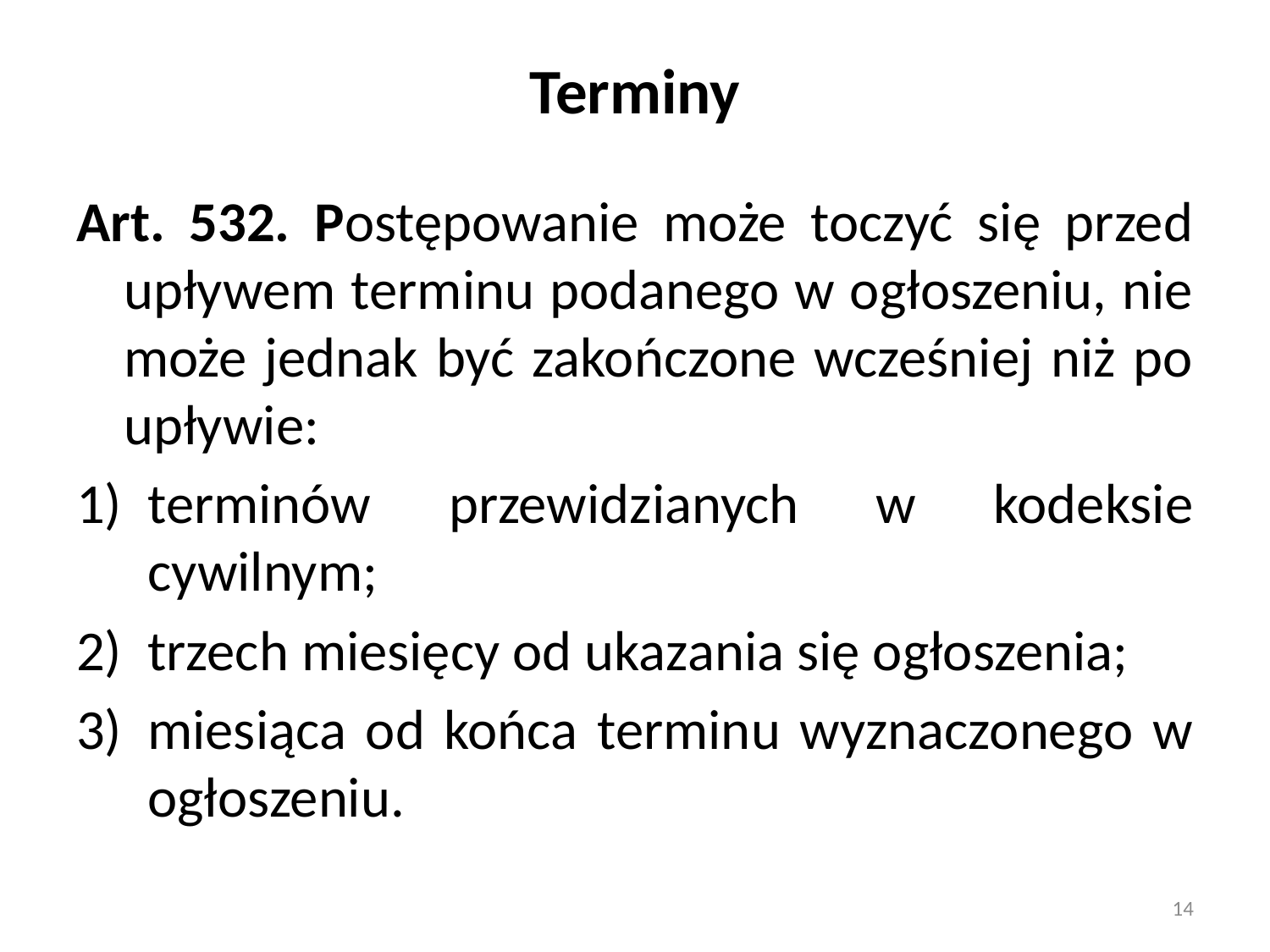

# Terminy
Art. 532. Postępowanie może toczyć się przed upływem terminu podanego w ogłoszeniu, nie może jednak być zakończone wcześniej niż po upływie:
terminów przewidzianych w kodeksie cywilnym;
trzech miesięcy od ukazania się ogłoszenia;
miesiąca od końca terminu wyznaczonego w ogłoszeniu.

14